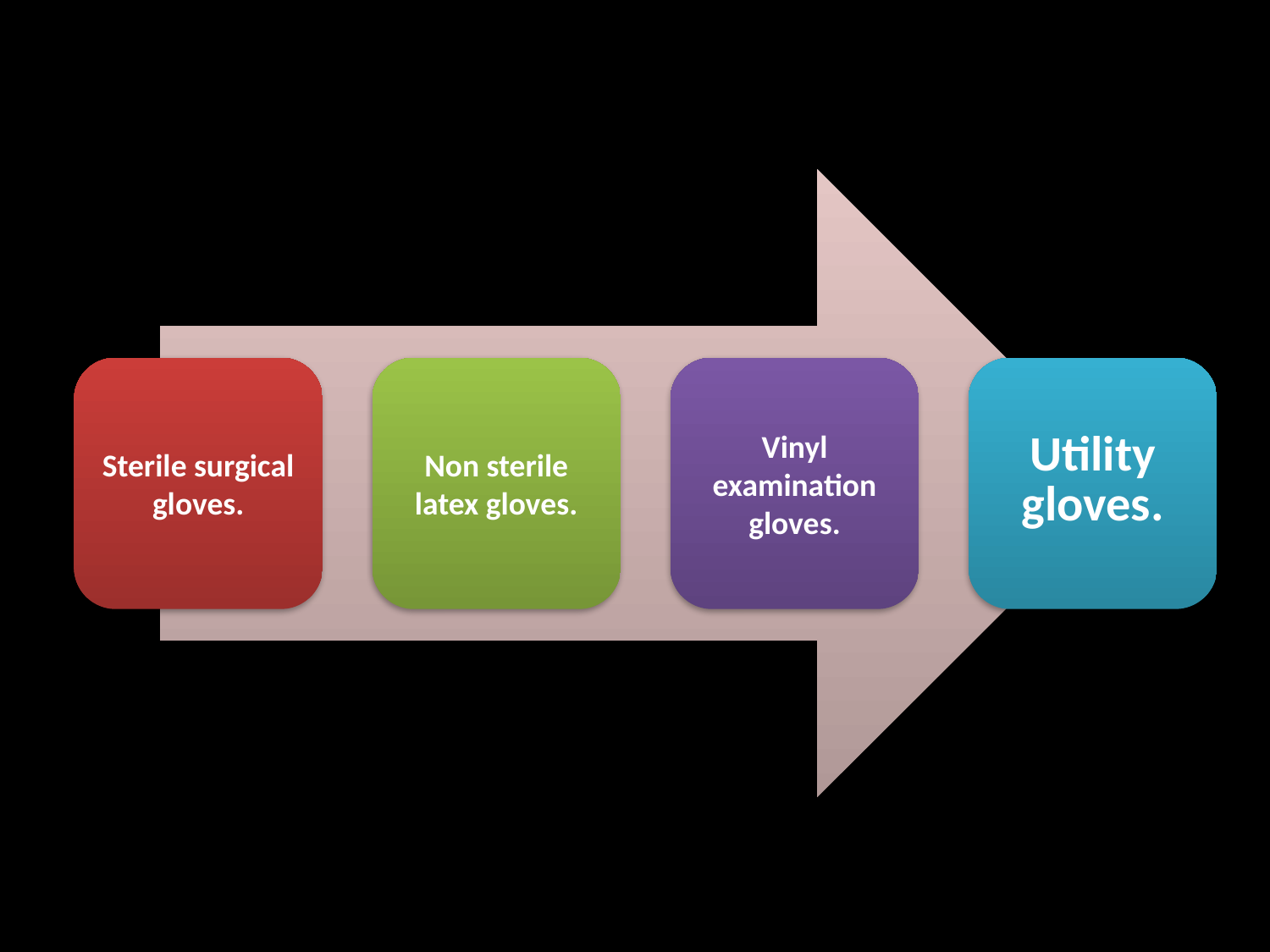

#
Sterile surgical gloves.
Non sterile latex gloves.
Vinyl examination gloves.
Utility gloves.